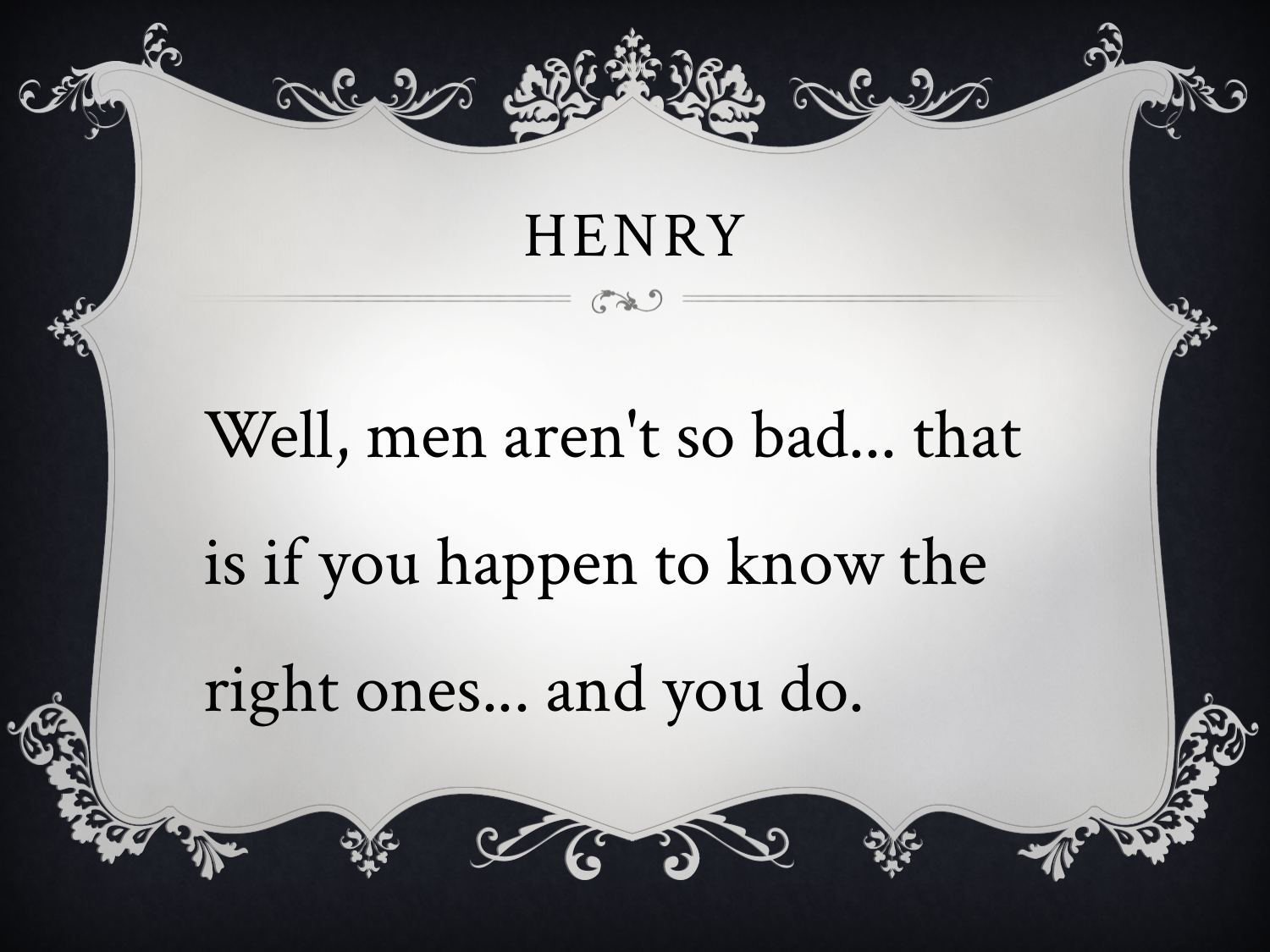

# henry
Well, men aren't so bad... that is if you happen to know the right ones... and you do.